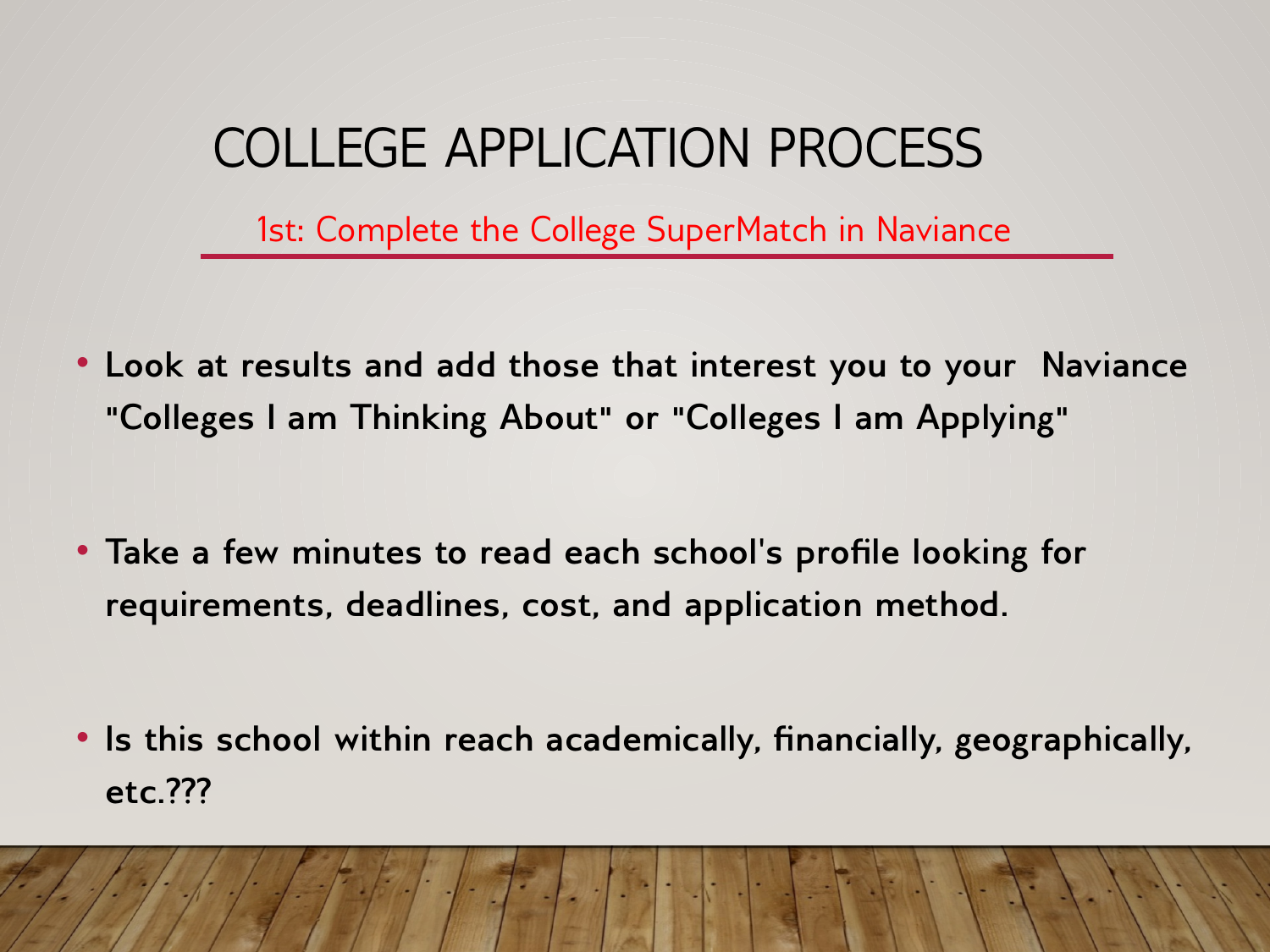

# College Application Process
1st: Complete the College SuperMatch in Naviance

Look at results and add those that interest you to your  Naviance "Colleges I am Thinking About" or "Colleges I am Applying"

Take a few minutes to read each school's profile looking for requirements, deadlines, cost, and application method.

Is this school within reach academically, financially, geographically, etc.???